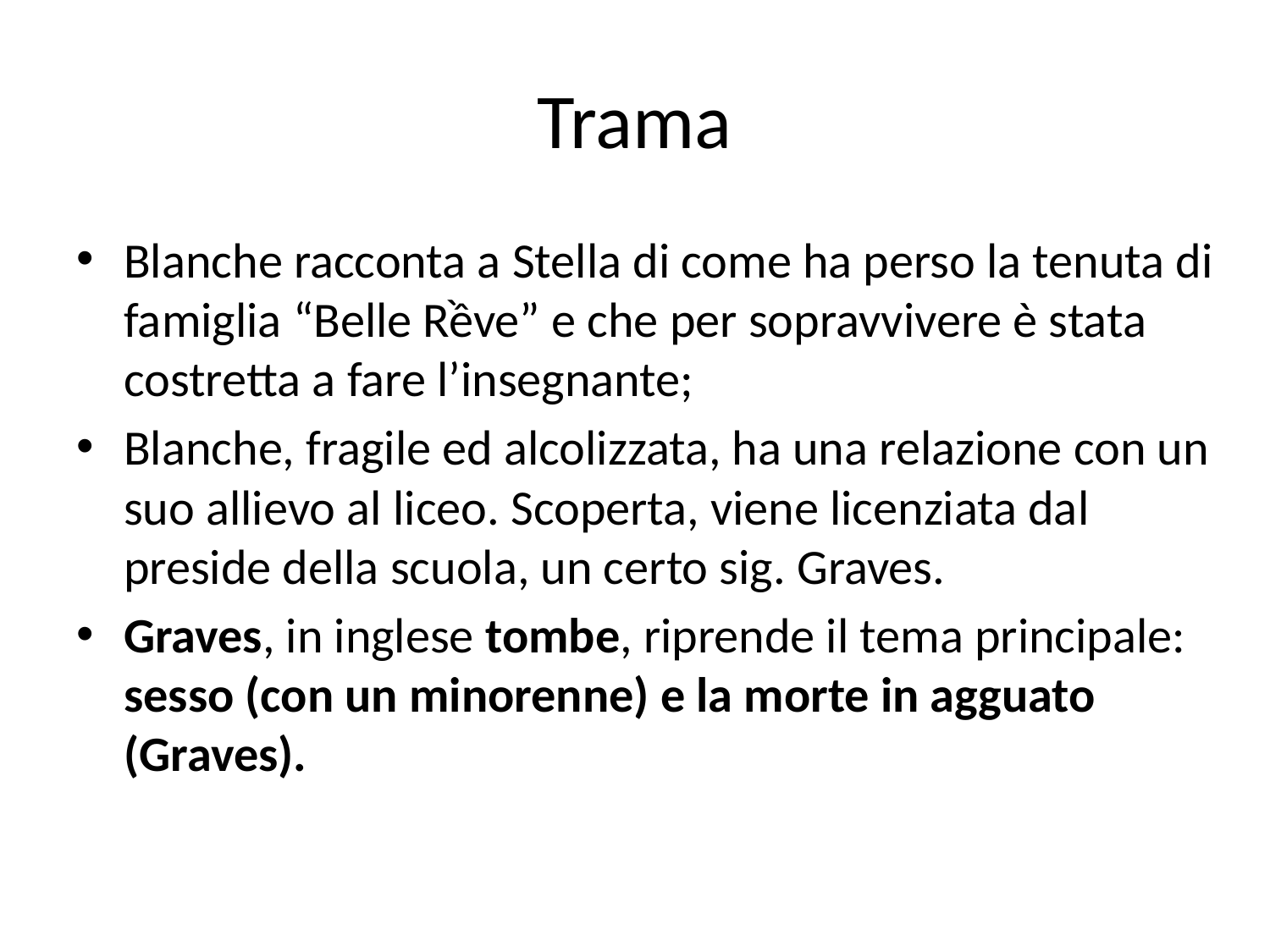

# Trama
Blanche racconta a Stella di come ha perso la tenuta di famiglia “Belle Rềve” e che per sopravvivere è stata costretta a fare l’insegnante;
Blanche, fragile ed alcolizzata, ha una relazione con un suo allievo al liceo. Scoperta, viene licenziata dal preside della scuola, un certo sig. Graves.
Graves, in inglese tombe, riprende il tema principale: sesso (con un minorenne) e la morte in agguato (Graves).